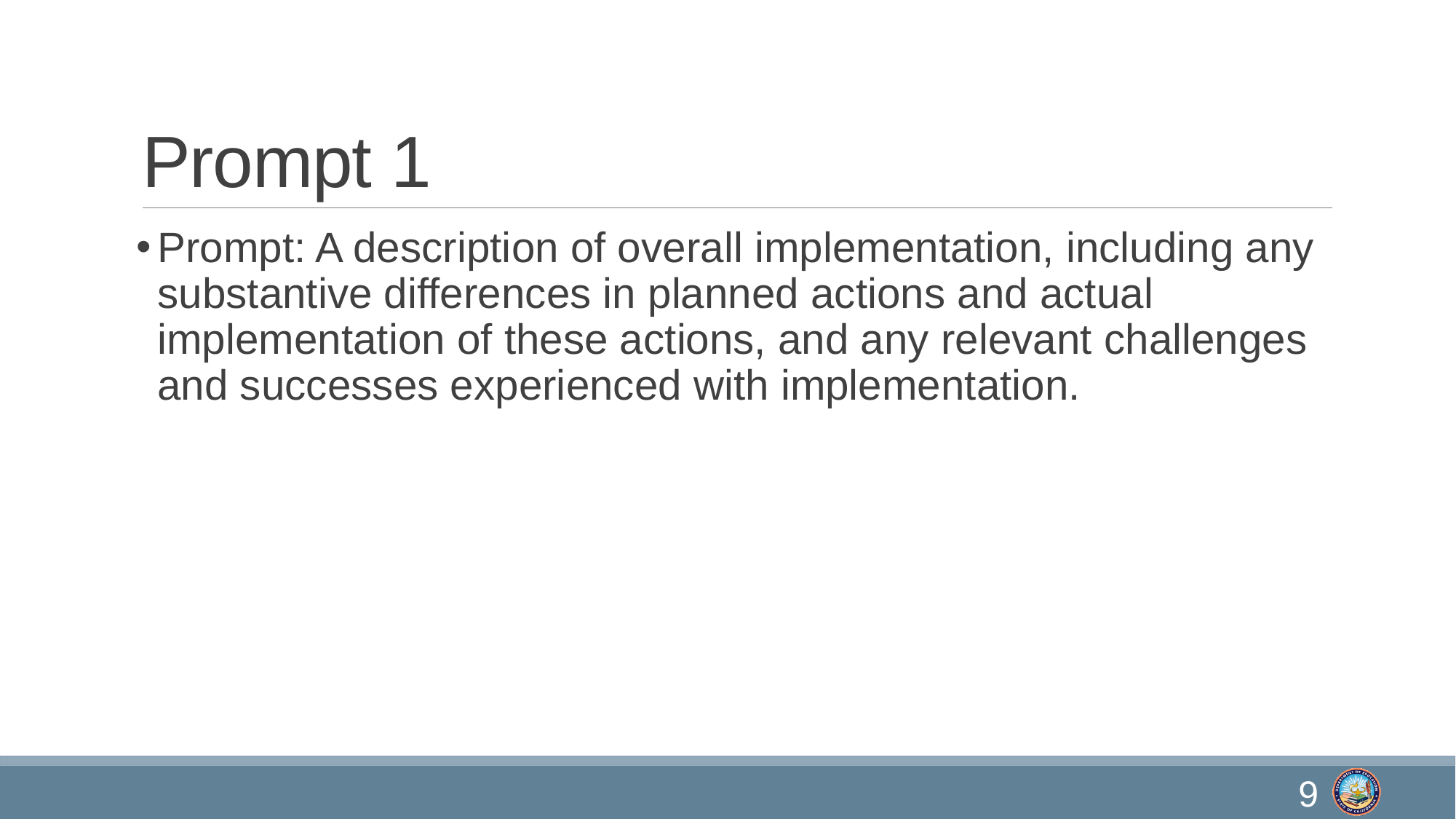

# Prompt 1
Prompt: A description of overall implementation, including any substantive differences in planned actions and actual implementation of these actions, and any relevant challenges and successes experienced with implementation.
9